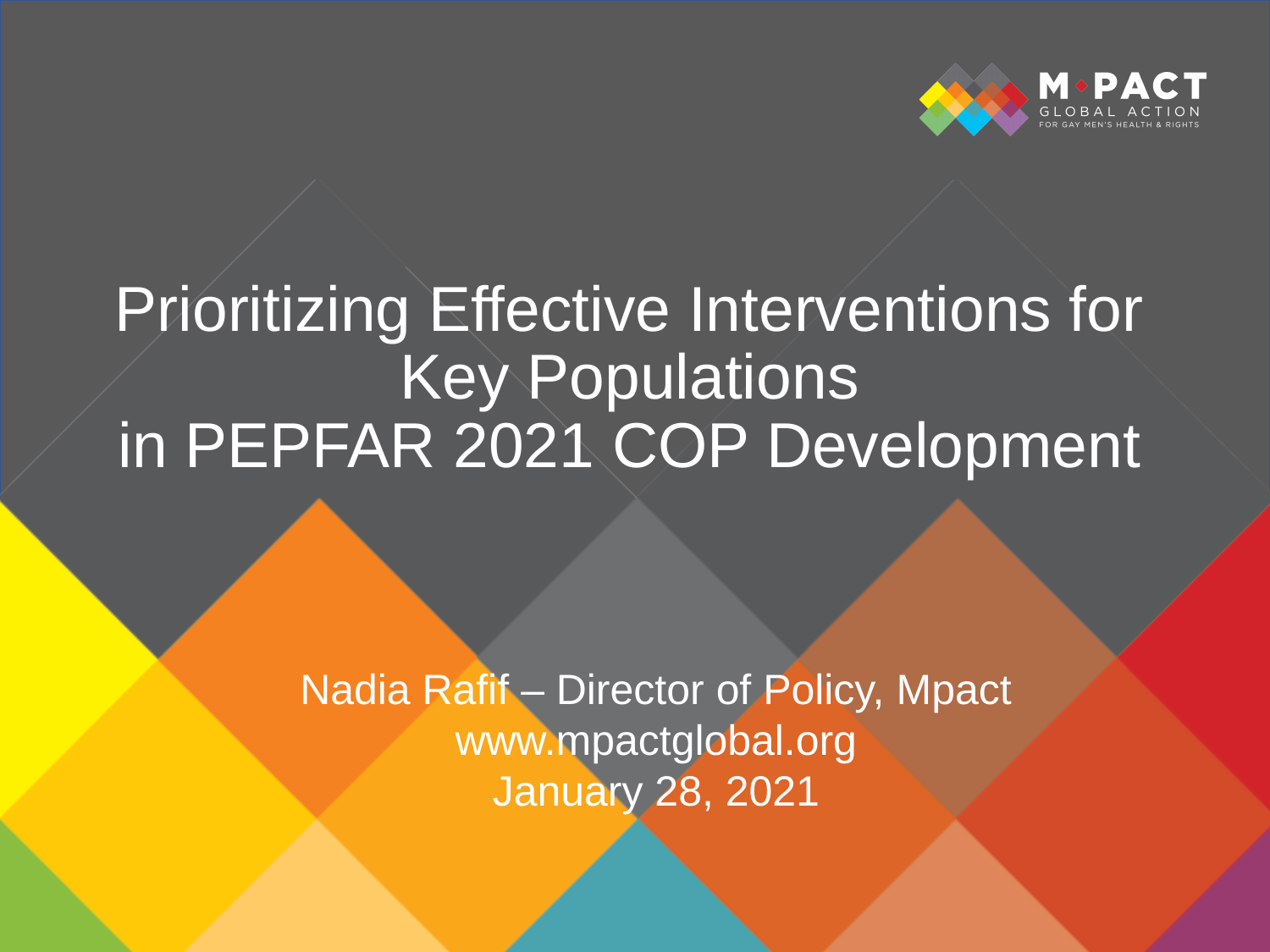

# Prioritizing Effective Interventions for Key Populations in PEPFAR 2021 COP Development
Nadia Rafif – Director of Policy, Mpact
www.mpactglobal.org
January 28, 2021